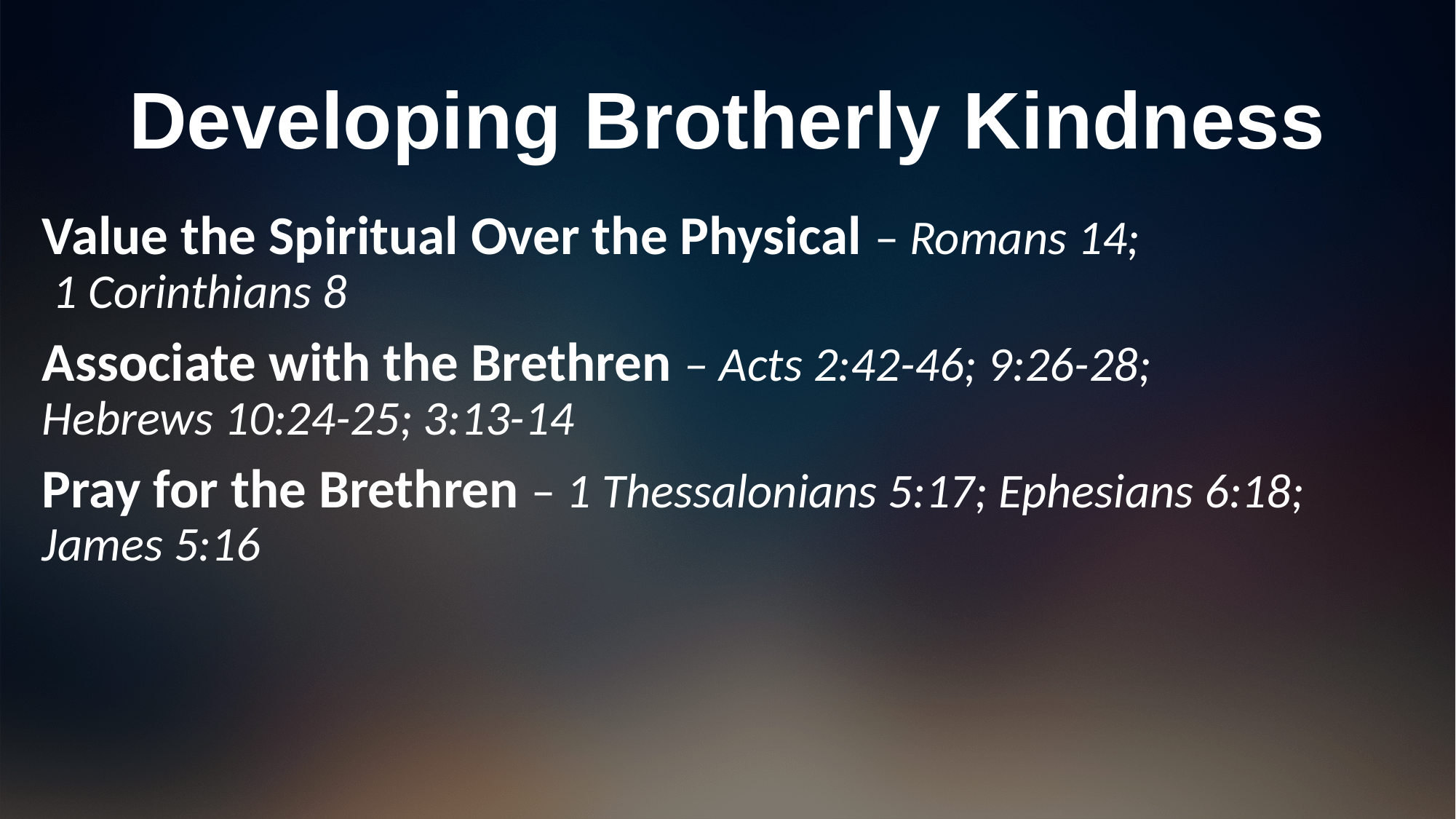

# Developing Brotherly Kindness
Value the Spiritual Over the Physical – Romans 14;                           1 Corinthians 8
Associate with the Brethren – Acts 2:42-46; 9:26-28;             Hebrews 10:24-25; 3:13-14
Pray for the Brethren – 1 Thessalonians 5:17; Ephesians 6:18; James 5:16